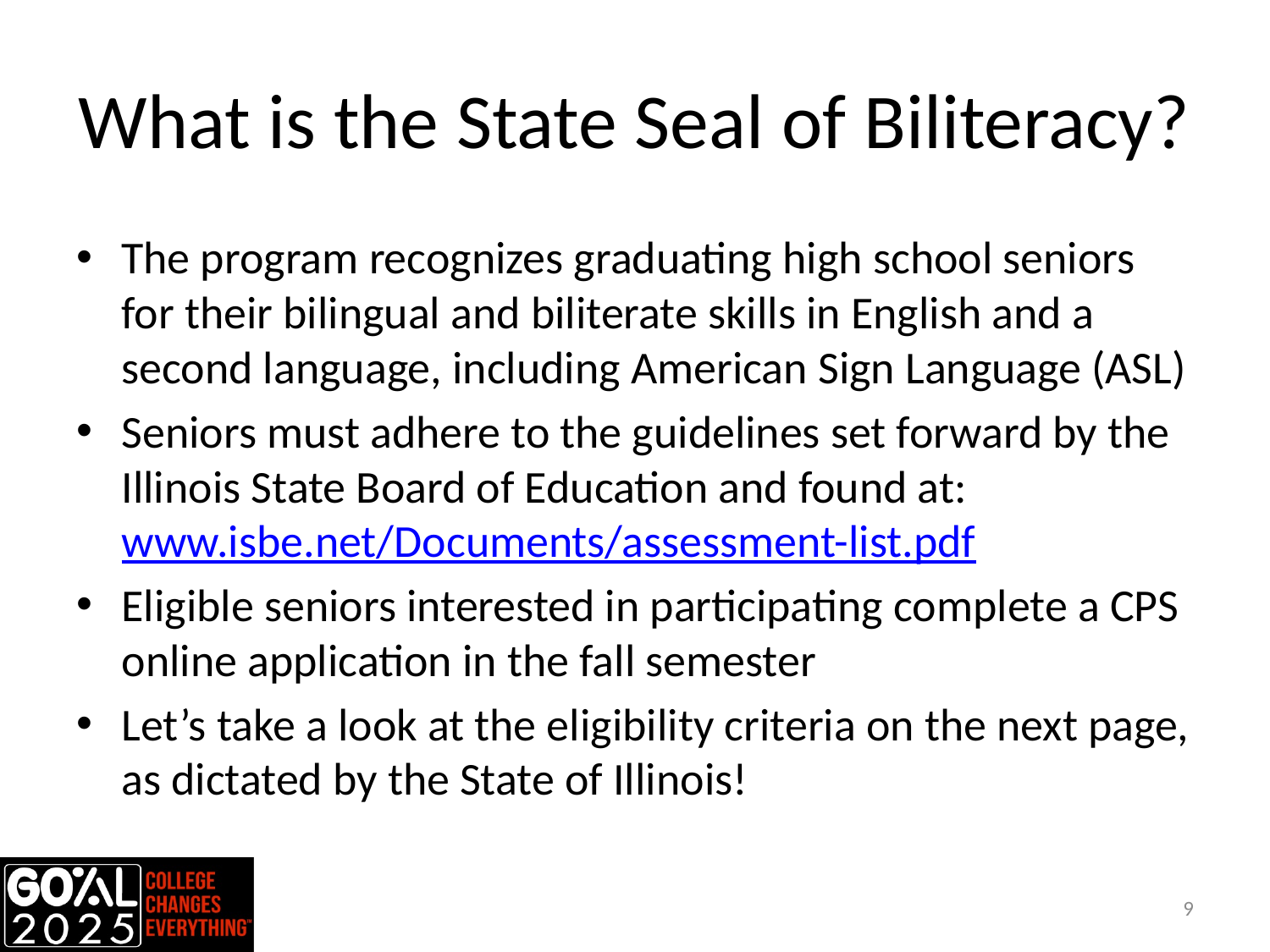

# What is the State Seal of Biliteracy?
The program recognizes graduating high school seniors for their bilingual and biliterate skills in English and a second language, including American Sign Language (ASL)
Seniors must adhere to the guidelines set forward by the Illinois State Board of Education and found at: www.isbe.net/Documents/assessment-list.pdf
Eligible seniors interested in participating complete a CPS online application in the fall semester
Let’s take a look at the eligibility criteria on the next page, as dictated by the State of Illinois!
9